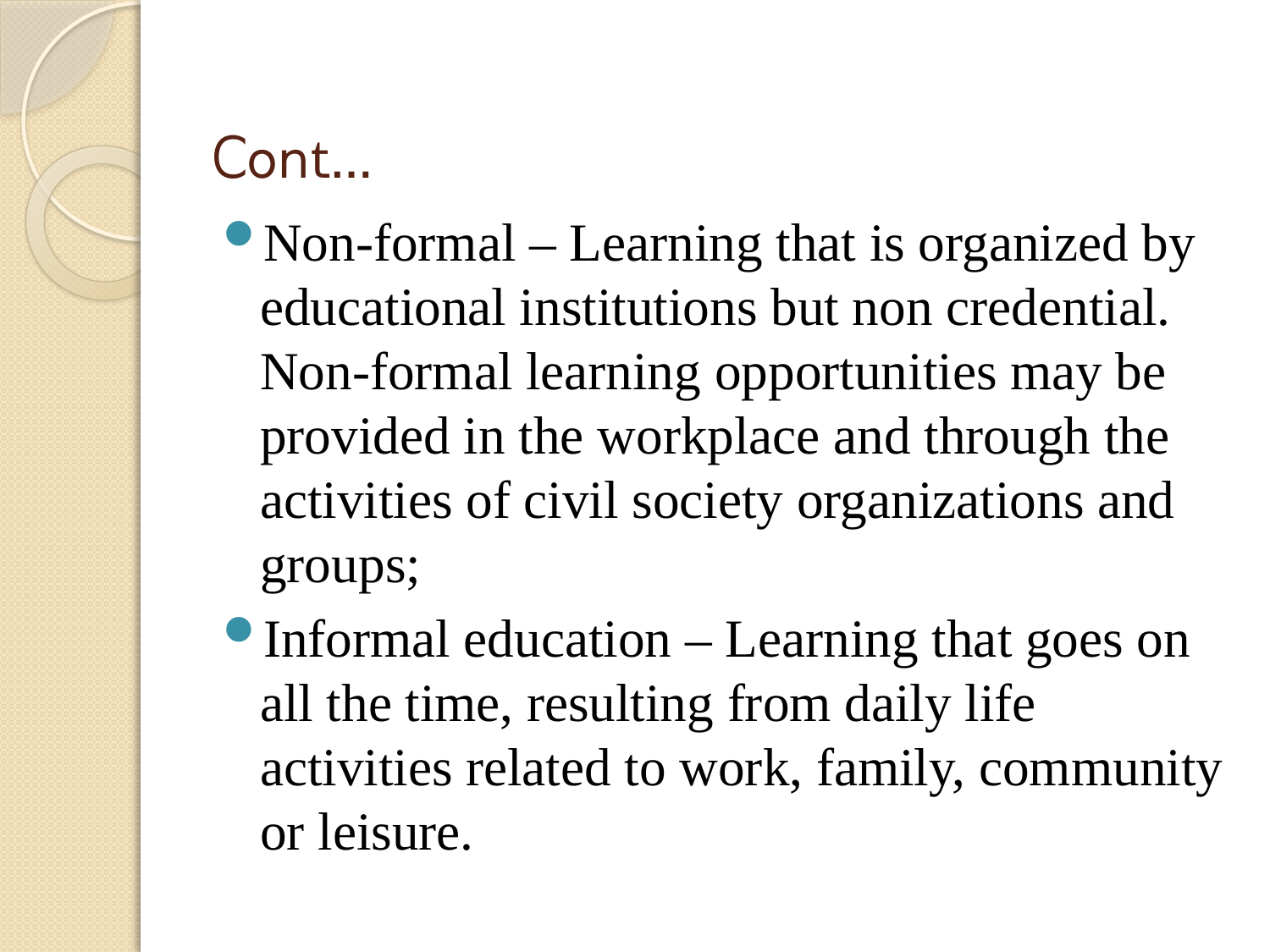

# Cont…
Non-formal – Learning that is organized by educational institutions but non credential. Non-formal learning opportunities may be provided in the workplace and through the activities of civil society organizations and groups;
Informal education – Learning that goes on all the time, resulting from daily life activities related to work, family, community or leisure.